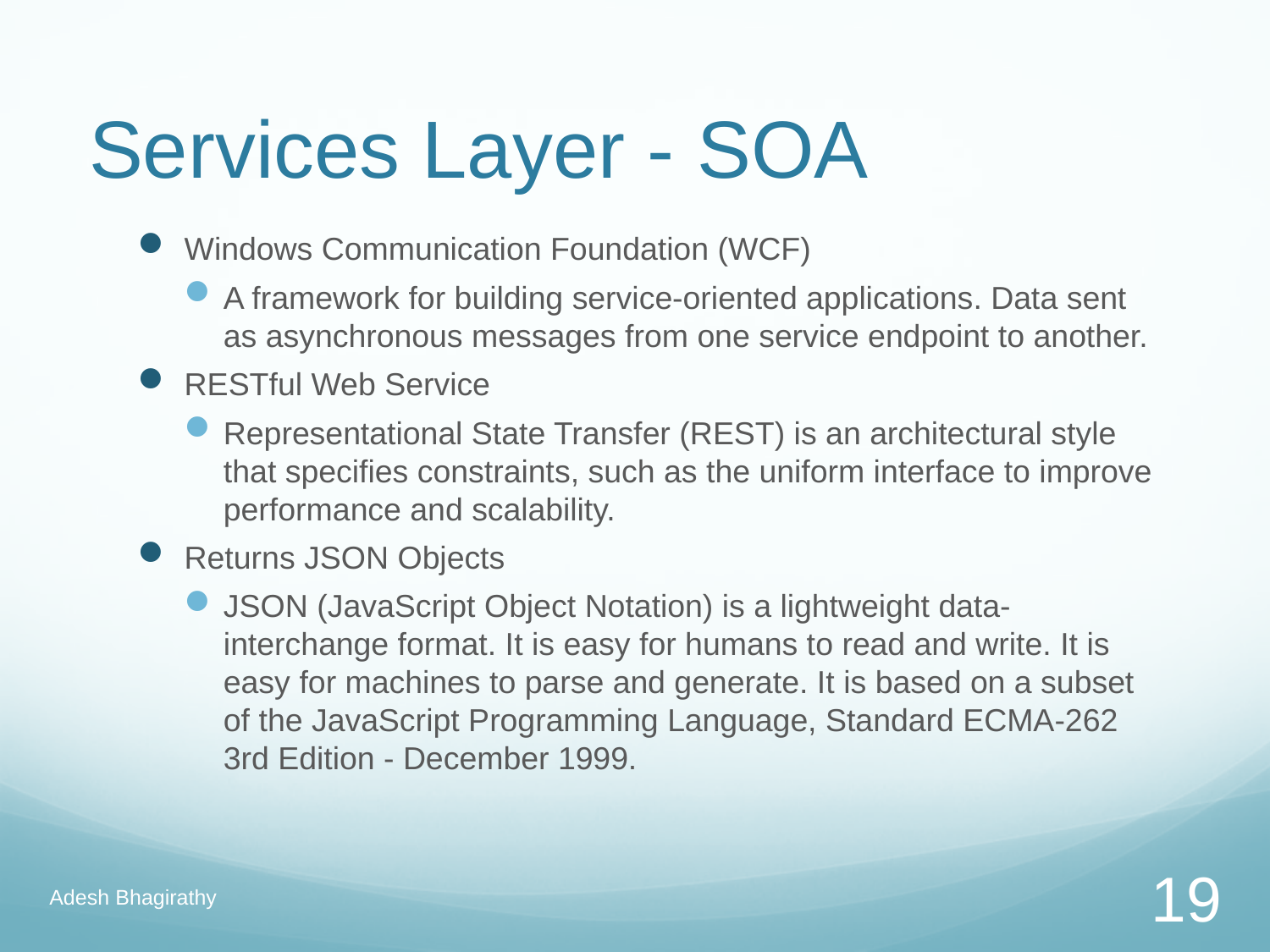

# Services Layer - SOA
Windows Communication Foundation (WCF)
A framework for building service-oriented applications. Data sent as asynchronous messages from one service endpoint to another.
RESTful Web Service
Representational State Transfer (REST) is an architectural style that specifies constraints, such as the uniform interface to improve performance and scalability.
Returns JSON Objects
JSON (JavaScript Object Notation) is a lightweight data-interchange format. It is easy for humans to read and write. It is easy for machines to parse and generate. It is based on a subset of the JavaScript Programming Language, Standard ECMA-262 3rd Edition - December 1999.

Adesh Bhagirathy
19